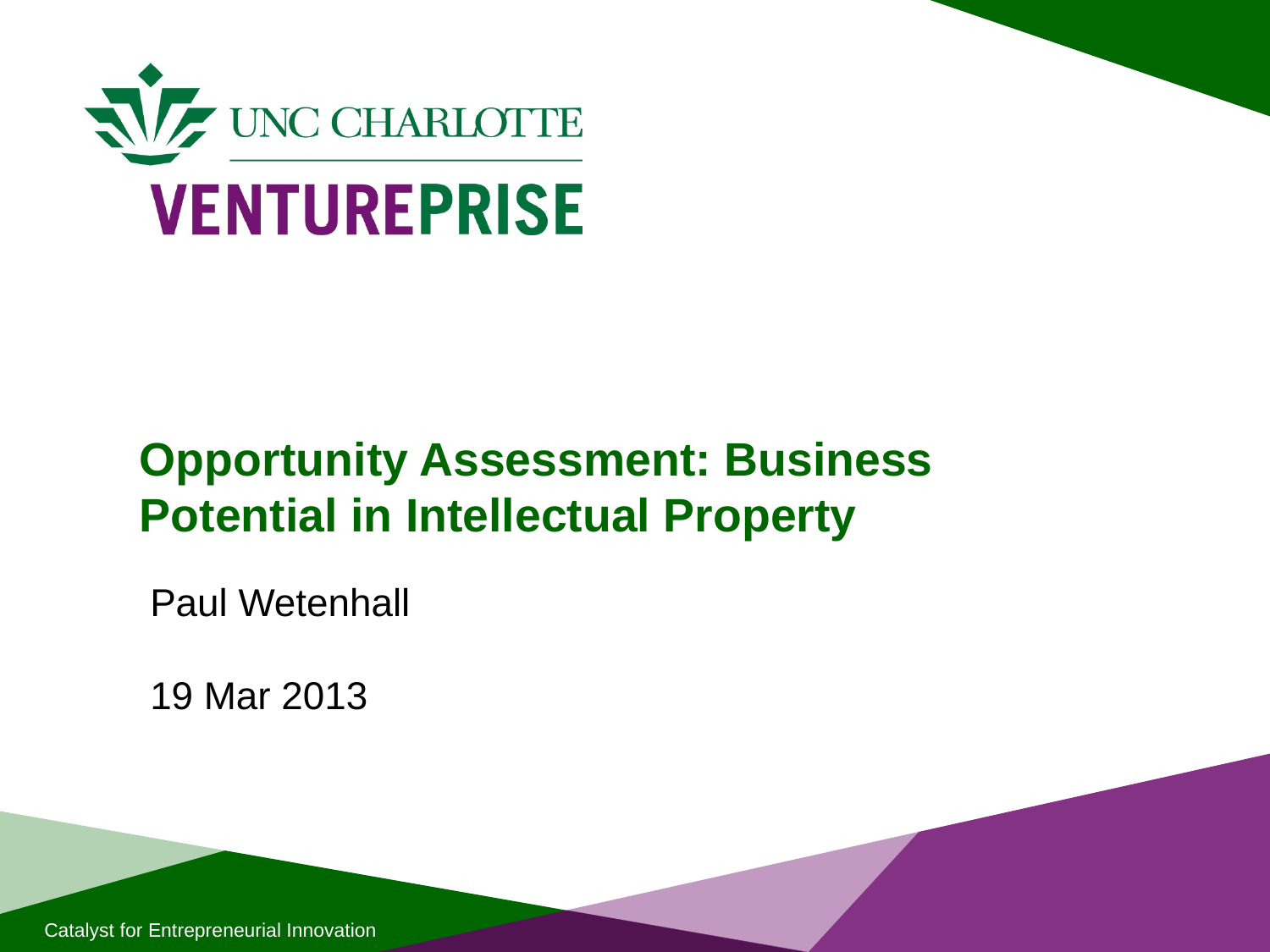

# Opportunity Assessment: Business Potential in Intellectual Property
Paul Wetenhall

19 Mar 2013